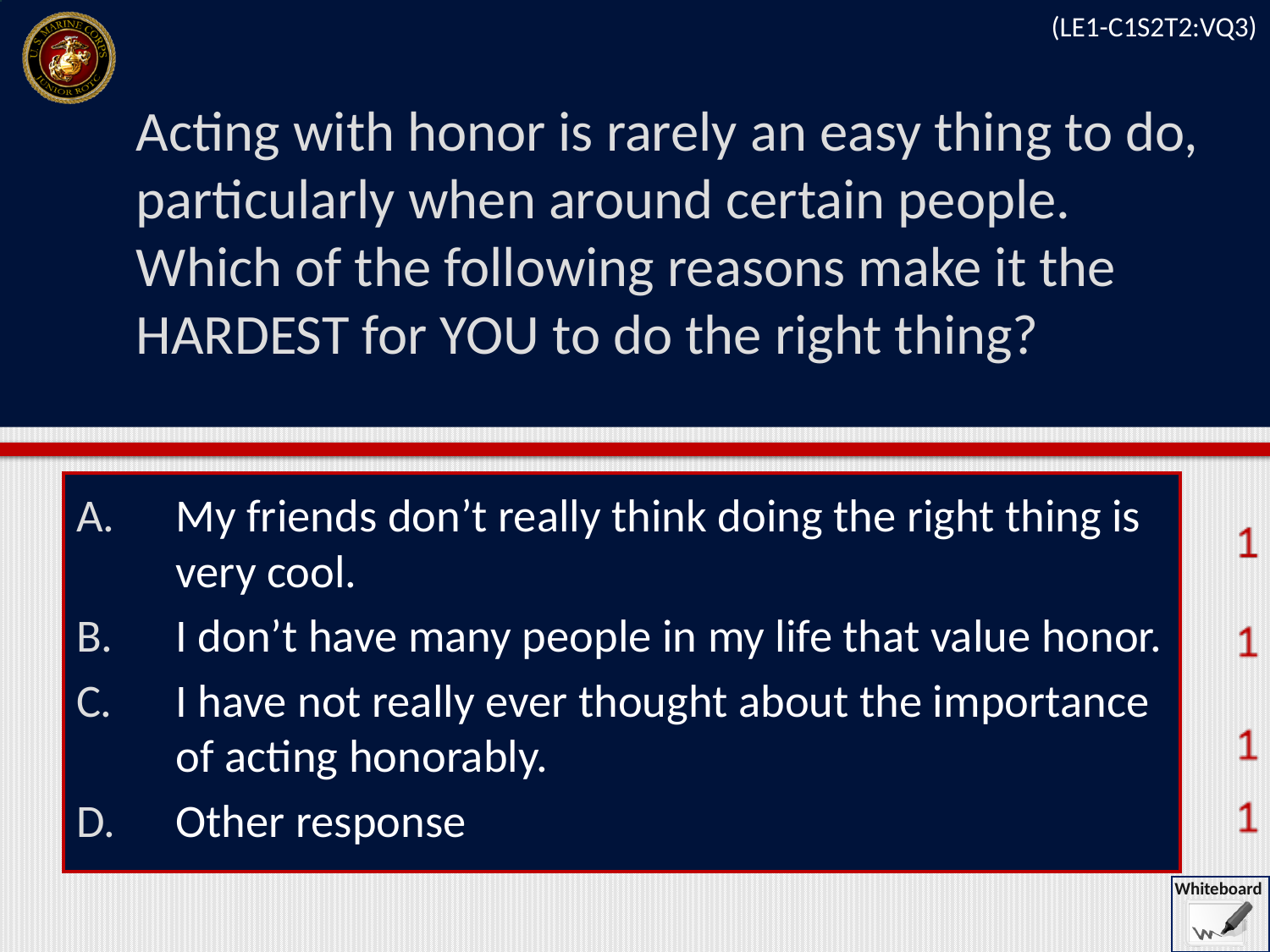

(LE1-C1S2T2:VQ3)
# Acting with honor is rarely an easy thing to do, particularly when around certain people. Which of the following reasons make it the HARDEST for YOU to do the right thing?

My friends don’t really think doing the right thing is very cool.
I don’t have many people in my life that value honor.
I have not really ever thought about the importance of acting honorably.
Other response